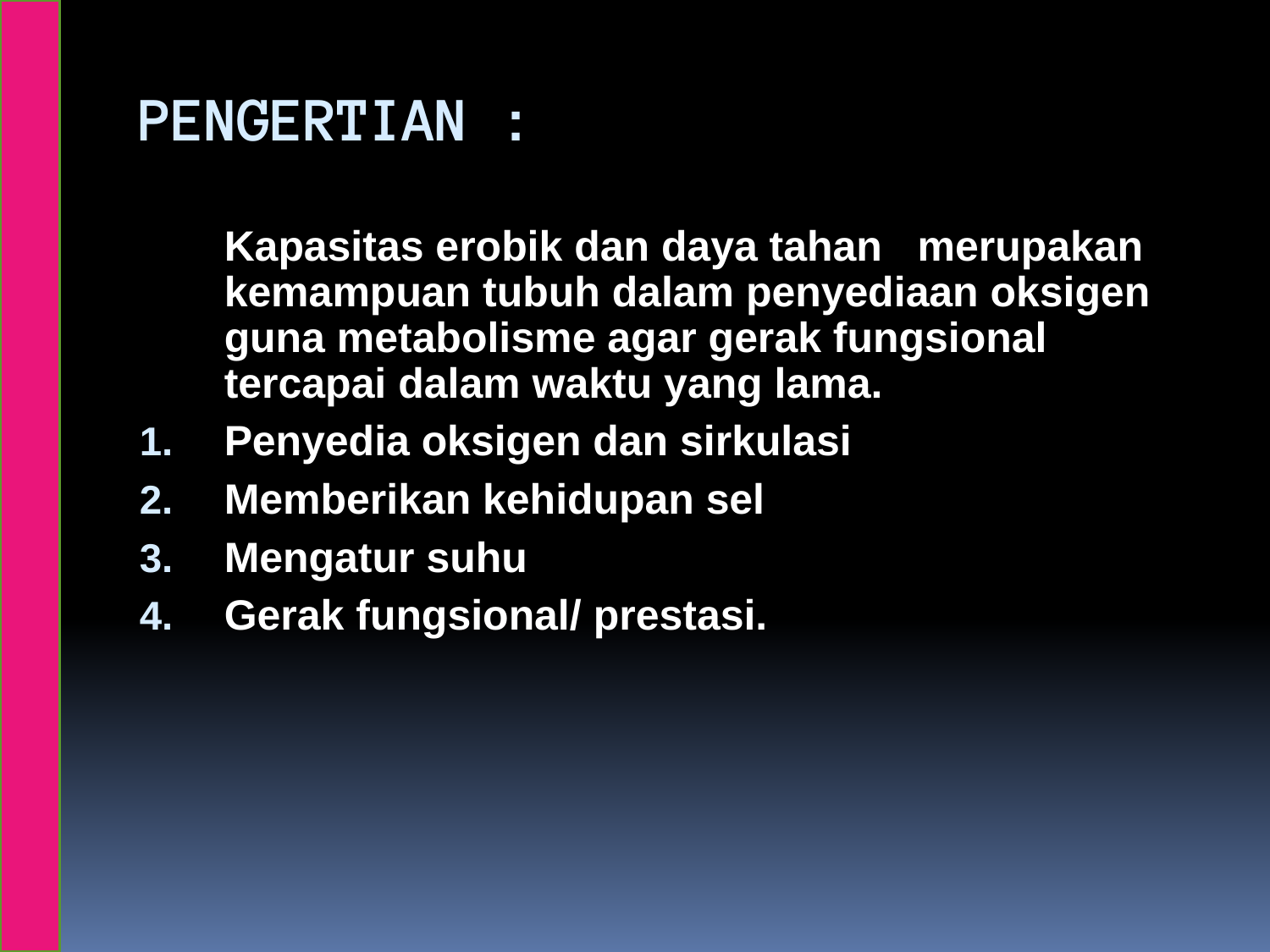

# PENGERTIAN :
	Kapasitas erobik dan daya tahan   merupakan kemampuan tubuh dalam penyediaan oksigen guna metabolisme agar gerak fungsional tercapai dalam waktu yang lama.
Penyedia oksigen dan sirkulasi
Memberikan kehidupan sel
Mengatur suhu
Gerak fungsional/ prestasi.